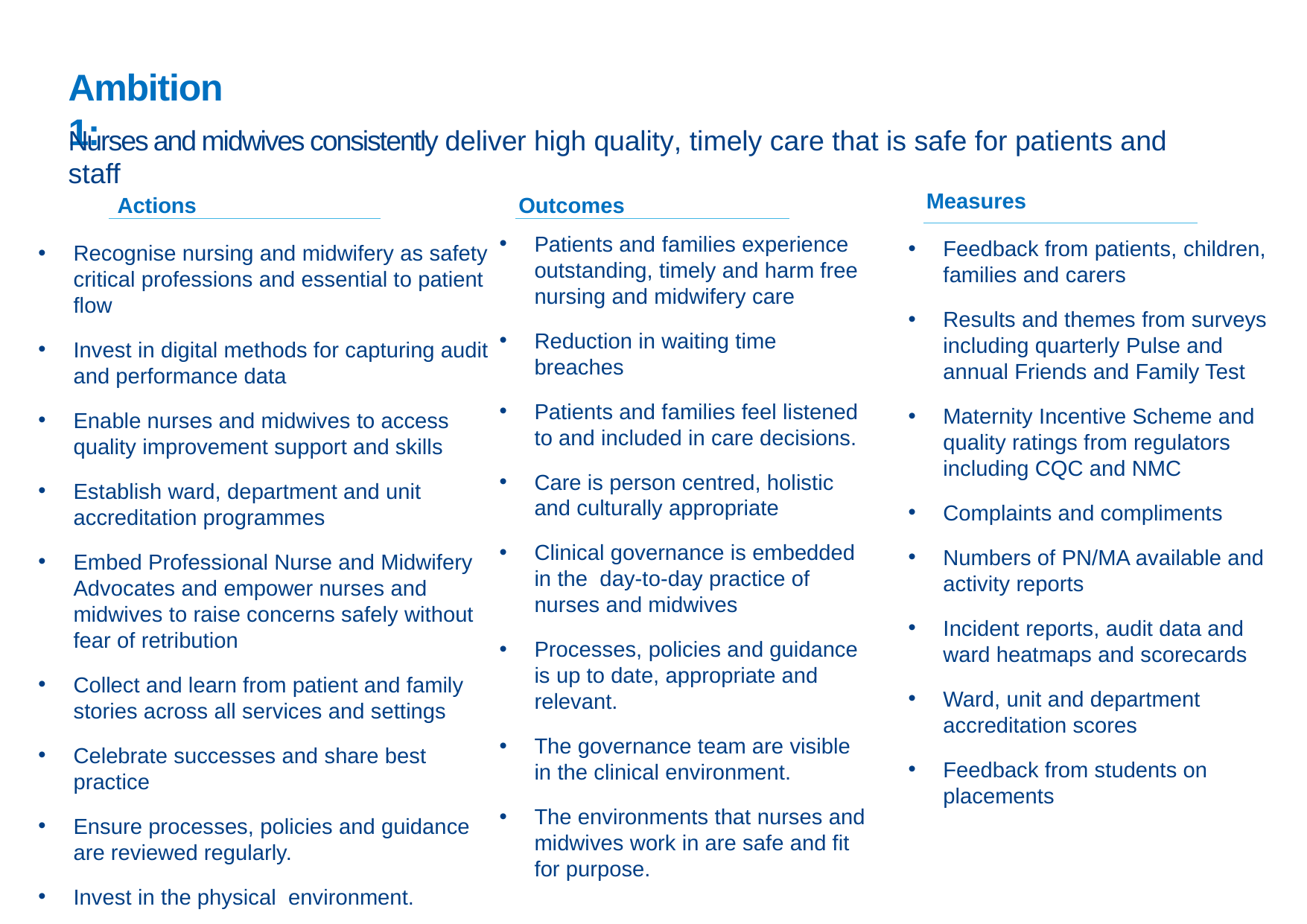

# Ambition 1:
Nurses and midwives consistently deliver high quality, timely care that is safe for patients and staff

Measures
Actions
Outcomes

Patients and families experience outstanding, timely and harm free nursing and midwifery care
Reduction in waiting time breaches
Patients and families feel listened to and included in care decisions.
Care is person centred, holistic and culturally appropriate
Clinical governance is embedded  in the  day-to-day practice of nurses and midwives
Processes, policies and guidance is up to date, appropriate and relevant.
The governance team are visible in the clinical environment.
The environments that nurses and midwives work in are safe and fit for purpose.

Feedback from patients, children, families and carers
Results and themes from surveys including quarterly Pulse and annual Friends and Family Test
Maternity Incentive Scheme and quality ratings from regulators including CQC and NMC
Complaints and compliments
Numbers of PN/MA available and activity reports
Incident reports, audit data and ward heatmaps and scorecards
Ward, unit and department accreditation scores
Feedback from students on placements

Recognise nursing and midwifery as safety critical professions and essential to patient flow
Invest in digital methods for capturing audit and performance data
Enable nurses and midwives to access quality improvement support and skills
Establish ward, department and unit accreditation programmes
Embed Professional Nurse and Midwifery Advocates and empower nurses and midwives to raise concerns safely without fear of retribution
Collect and learn from patient and family stories across all services and settings
Celebrate successes and share best practice
Ensure processes, policies and guidance are reviewed regularly.
Invest in the physical  environment.